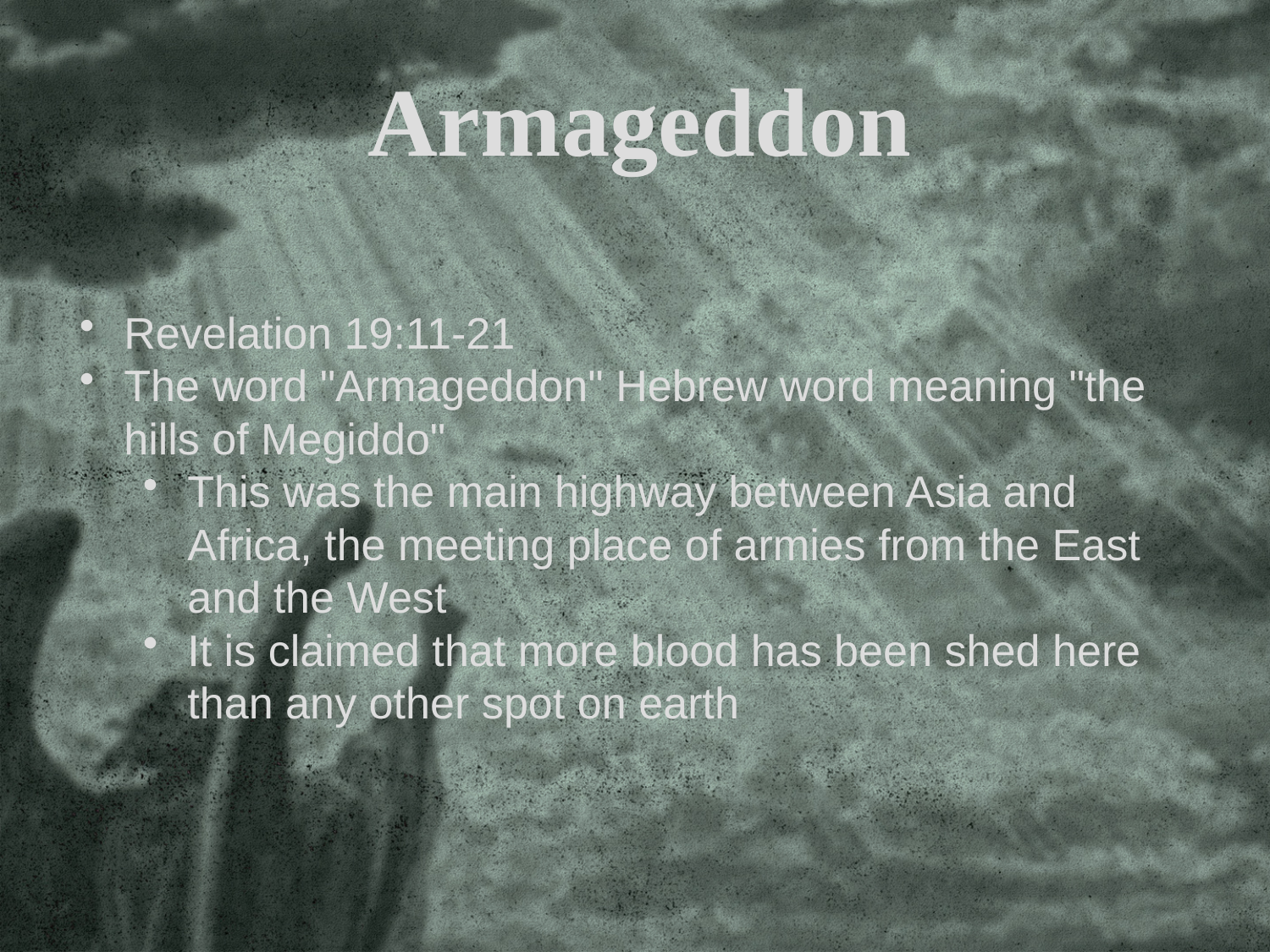

Armageddon
Revelation 19:11-21
The word "Armageddon" Hebrew word meaning "the hills of Megiddo"
This was the main highway between Asia and Africa, the meeting place of armies from the East and the West
It is claimed that more blood has been shed here than any other spot on earth